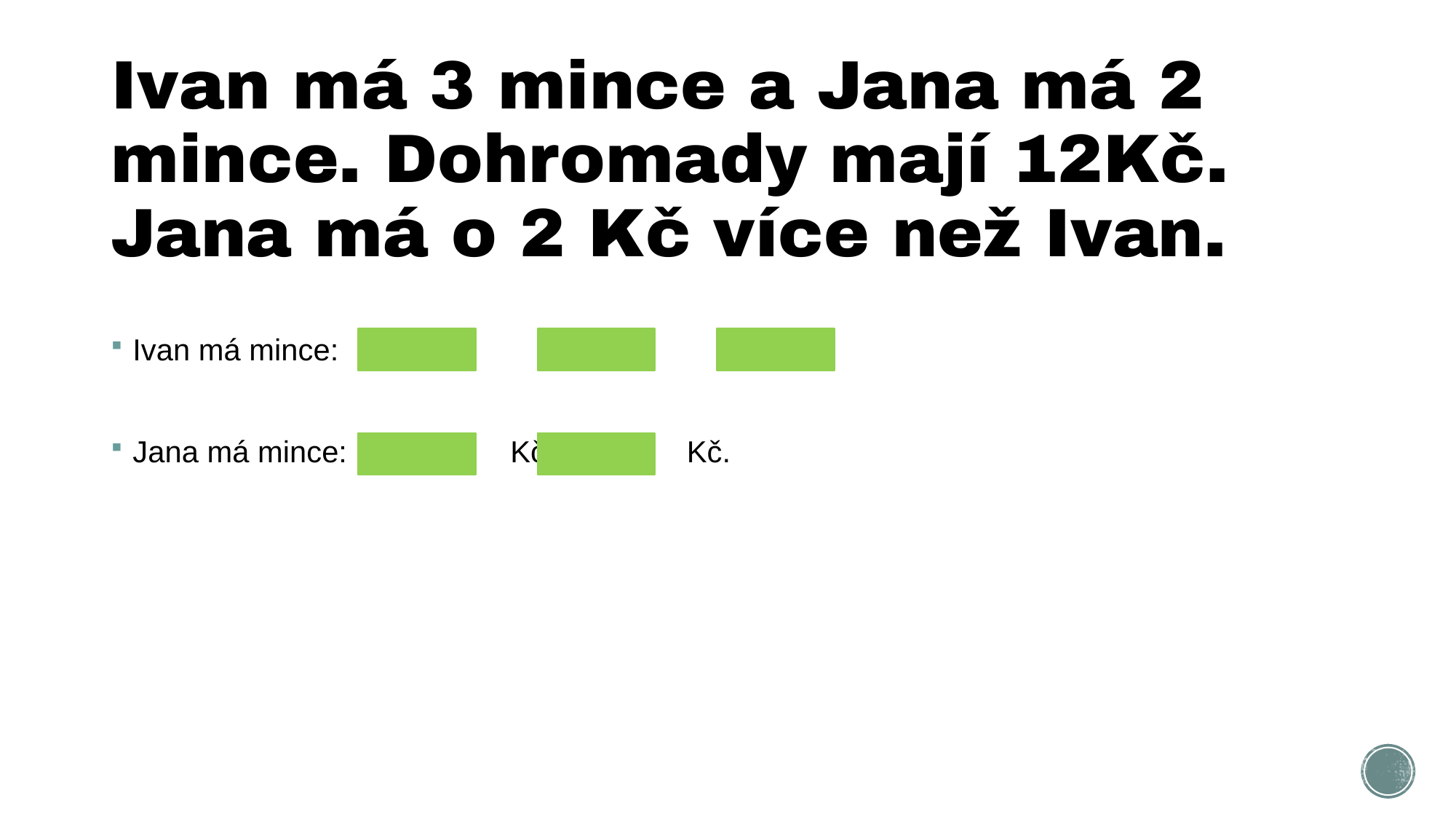

# Ivan má 3 mince a Jana má 2 mince. Dohromady mají 12Kč. Jana má o 2 Kč více než Ivan.
Ivan má mince: 	      Kč,		 Kč,	         Kč.

Jana má mince: 	      Kč, 		 Kč.